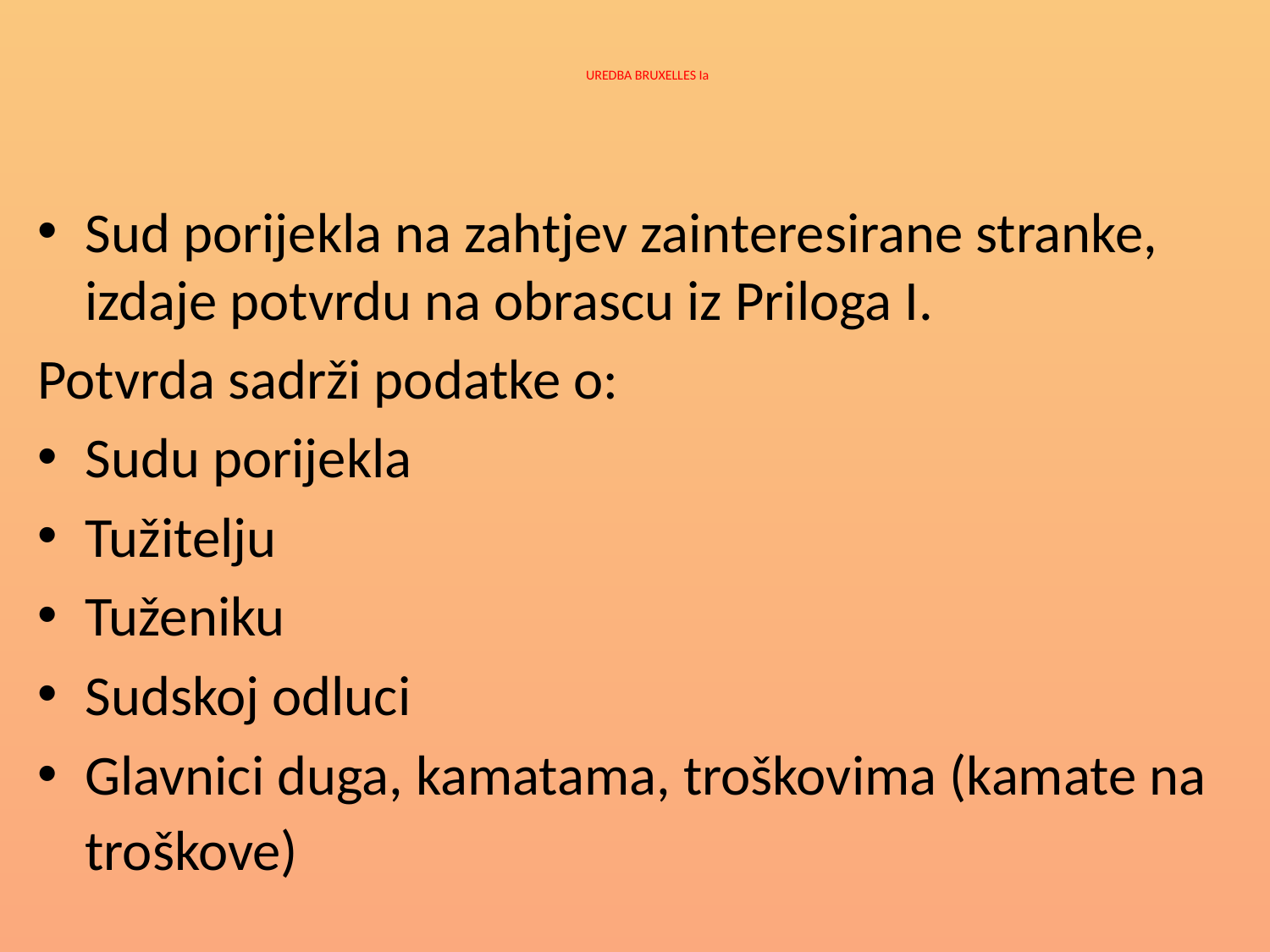

# UREDBA BRUXELLES Ia

Sud porijekla na zahtjev zainteresirane stranke, izdaje potvrdu na obrascu iz Priloga I.
Potvrda sadrži podatke o:
Sudu porijekla
Tužitelju
Tuženiku
Sudskoj odluci
Glavnici duga, kamatama, troškovima (kamate na troškove)